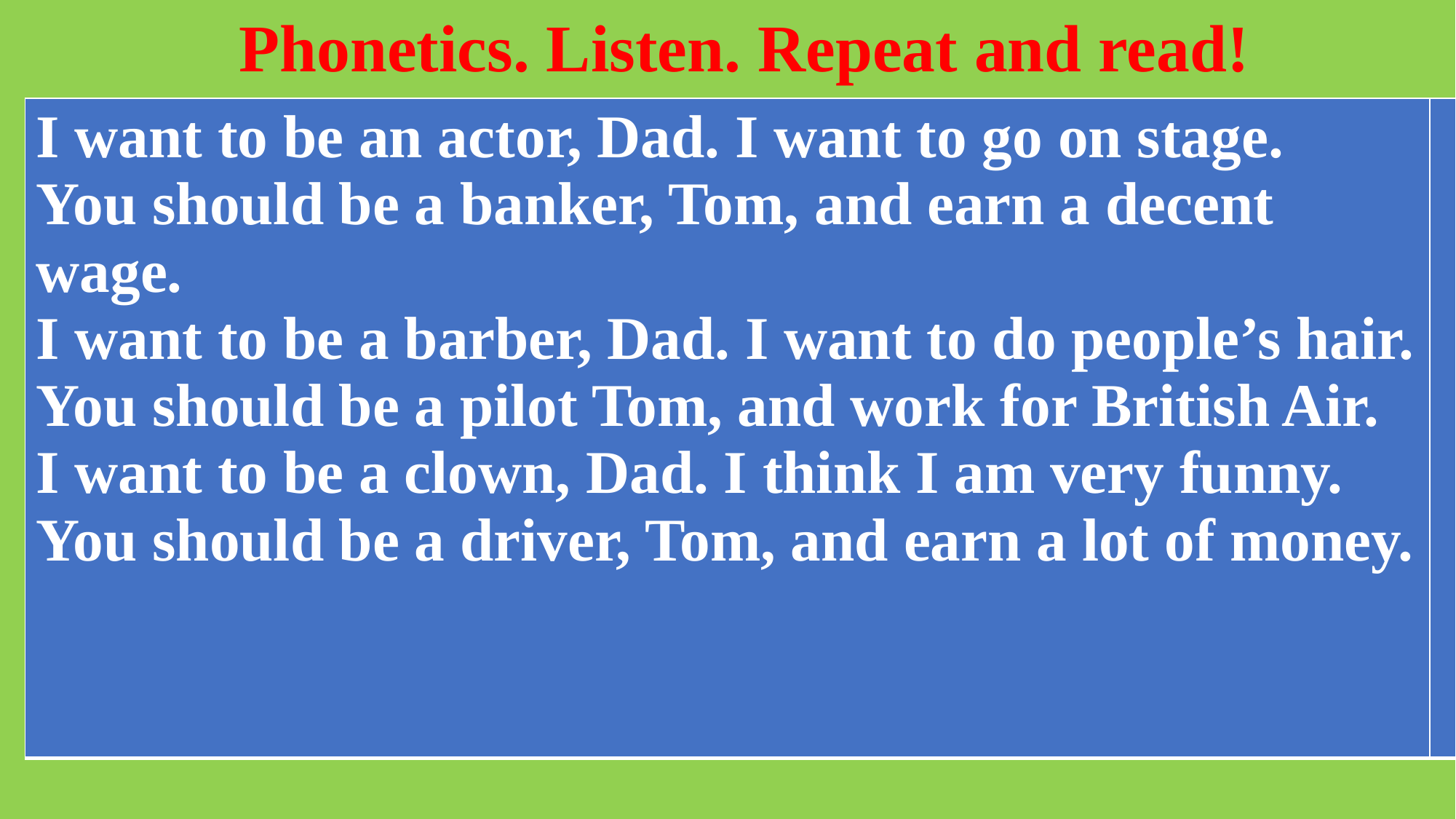

Phonetics. Listen. Repeat and read!
| I want to be an actor, Dad. I want to go on stage. You should be a banker, Tom, and earn a decent wage. I want to be a barber, Dad. I want to do people’s hair. You should be a pilot Tom, and work for British Air. I want to be a clown, Dad. I think I am very funny. You should be a driver, Tom, and earn a lot of money. |  |
| --- | --- |